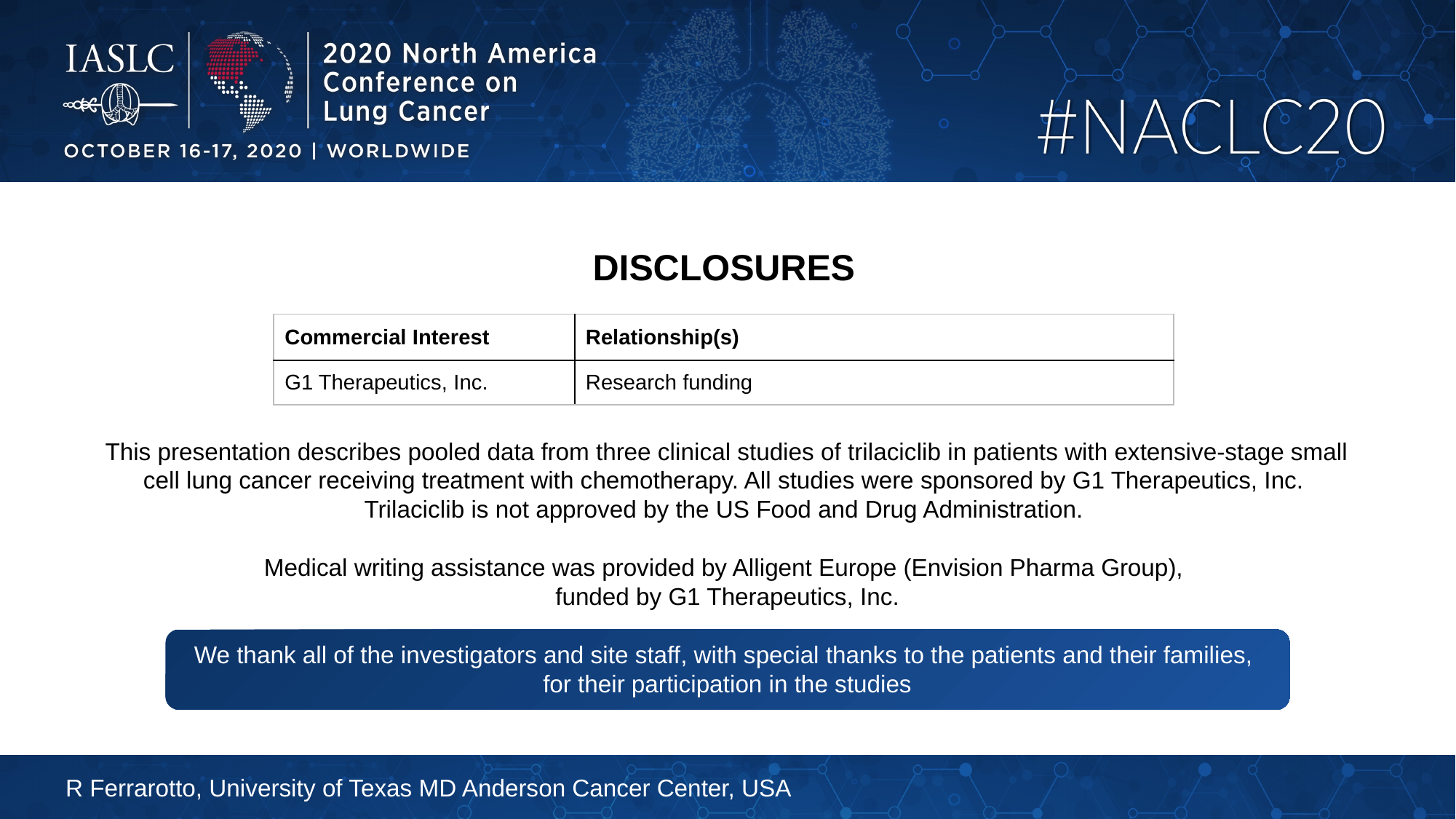

DISCLOSURES
| Commercial Interest | Relationship(s) |
| --- | --- |
| G1 Therapeutics, Inc. | Research funding |
This presentation describes pooled data from three clinical studies of trilaciclib in patients with extensive-stage small cell lung cancer receiving treatment with chemotherapy. All studies were sponsored by G1 Therapeutics, Inc.
Trilaciclib is not approved by the US Food and Drug Administration.

Medical writing assistance was provided by Alligent Europe (Envision Pharma Group),
funded by G1 Therapeutics, Inc.

We thank all of the investigators and site staff, with special thanks to the patients and their families,
for their participation in the studies

R Ferrarotto, University of Texas MD Anderson Cancer Center, USA